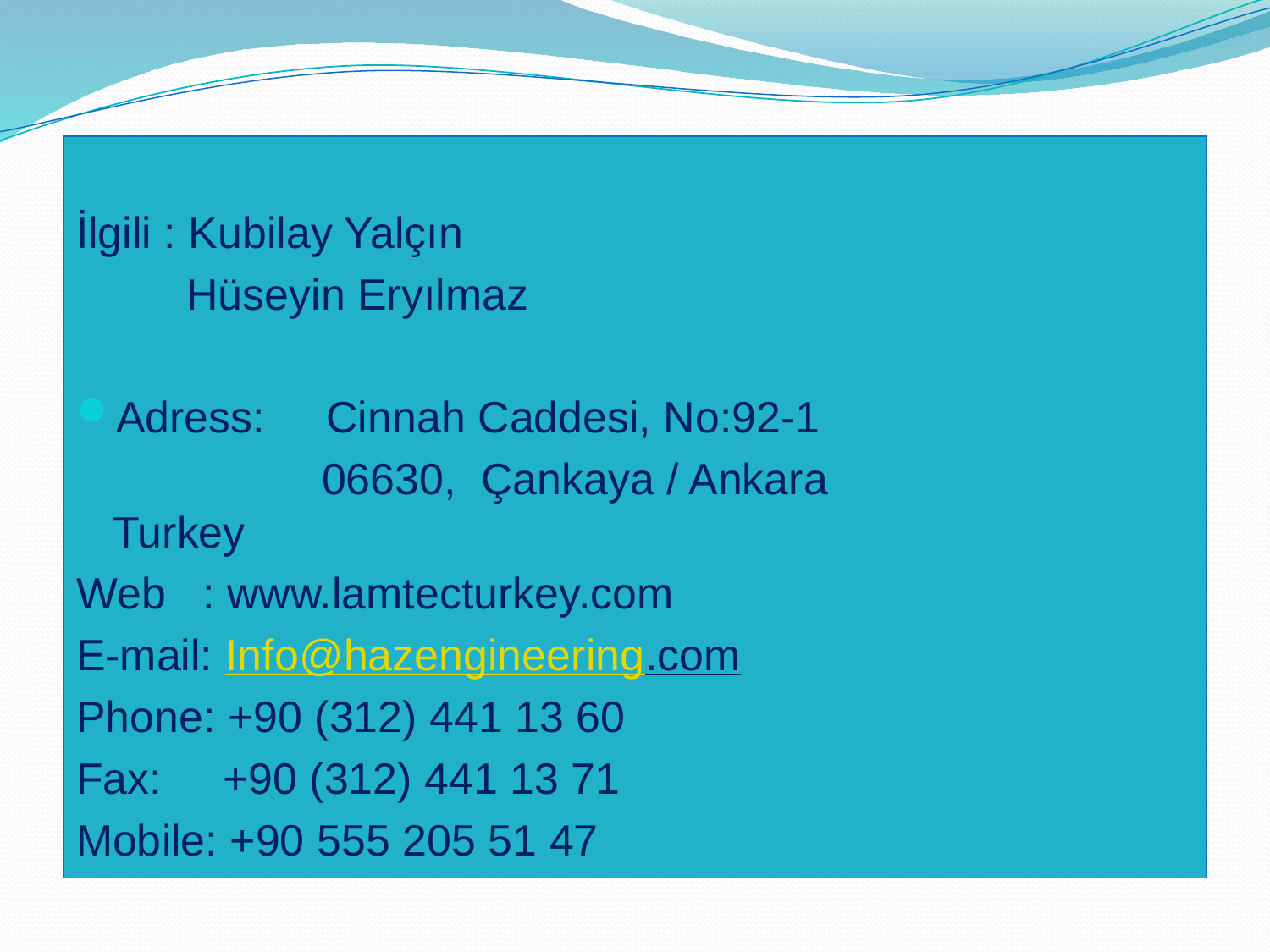

İlgili : Kubilay Yalçın
         Hüseyin Eryılmaz

Adress:     Cinnah Caddesi, No:92-1
                    06630,  Çankaya / Ankara                            					Turkey
Web   : www.lamtecturkey.com
E-mail: Info@hazengineering.com
Phone: +90 (312) 441 13 60
Fax:     +90 (312) 441 13 71
Mobile: +90 555 205 51 47